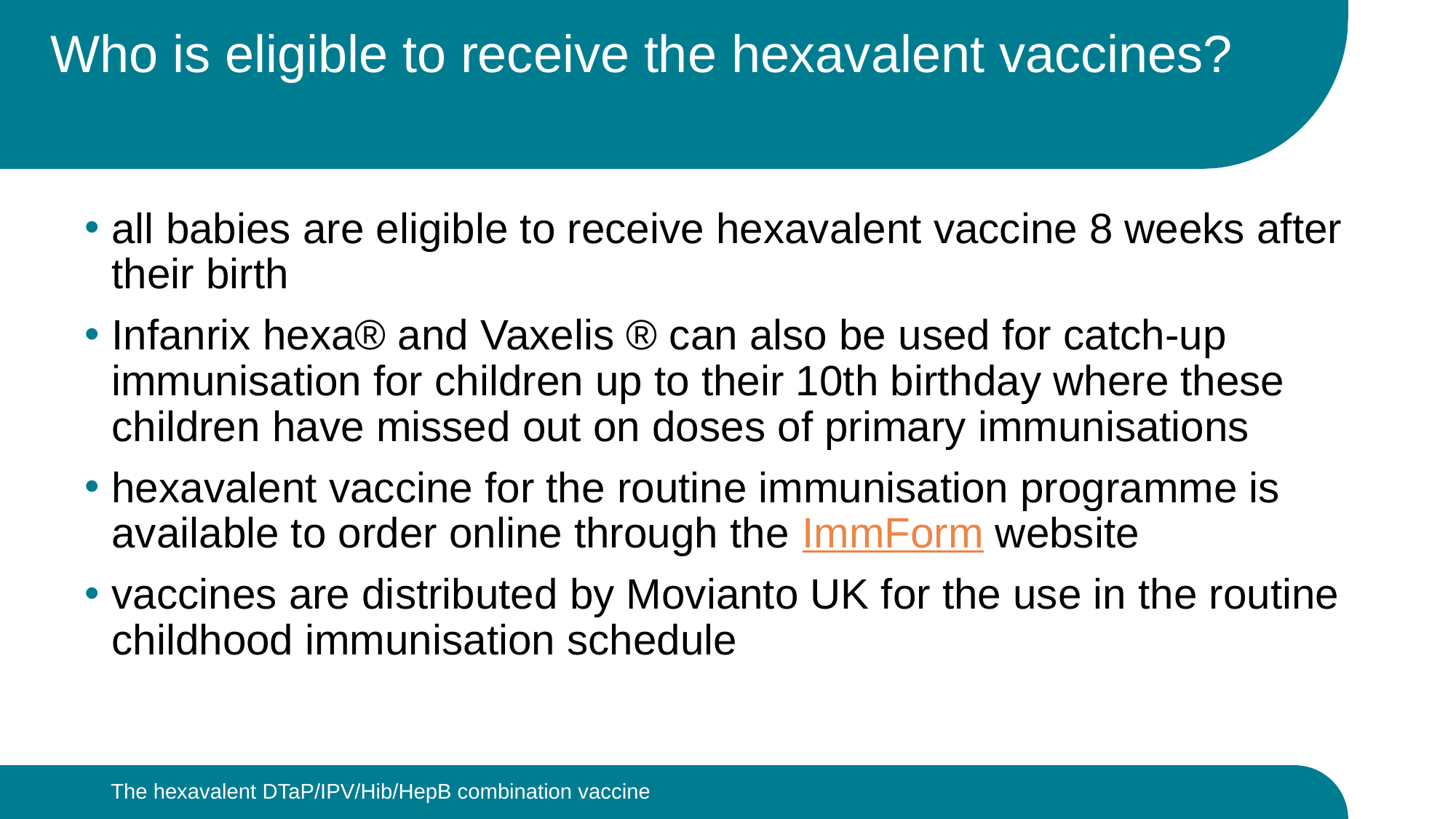

# Who is eligible to receive the hexavalent vaccines?
all babies are eligible to receive hexavalent vaccine 8 weeks after their birth
Infanrix hexa® and Vaxelis ® can also be used for catch-up immunisation for children up to their 10th birthday where these children have missed out on doses of primary immunisations
hexavalent vaccine for the routine immunisation programme is  available to order online through the ImmForm website
vaccines are distributed by Movianto UK for the use in the routine childhood immunisation schedule

The hexavalent DTaP/IPV/Hib/HepB combination vaccine